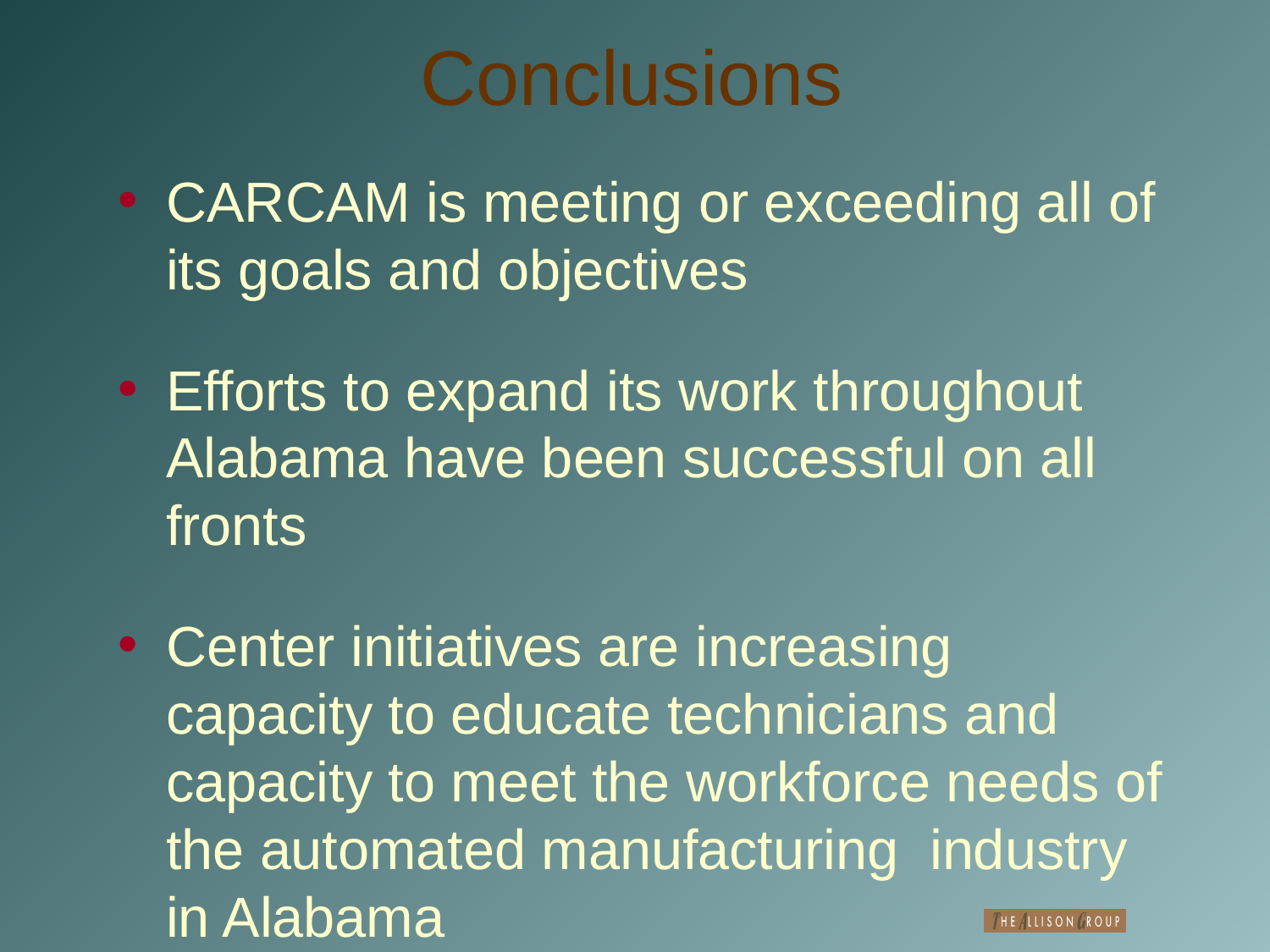

# Conclusions
CARCAM is meeting or exceeding all of its goals and objectives
Efforts to expand its work throughout Alabama have been successful on all fronts
Center initiatives are increasing capacity to educate technicians and capacity to meet the workforce needs of the automated manufacturing  industry in Alabama